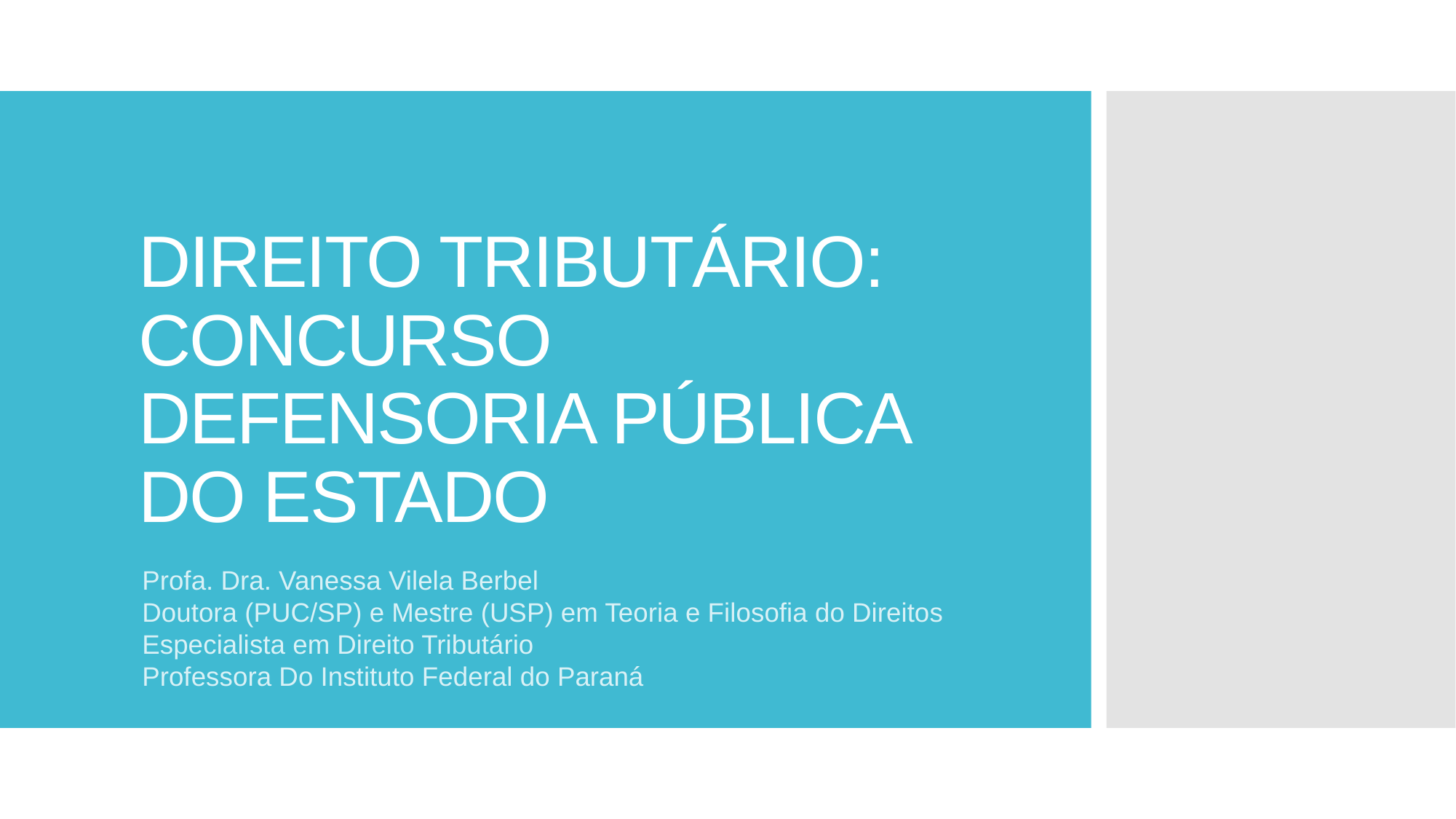

# DIREITO TRIBUTÁRIO: CONCURSO DEFENSORIA PÚBLICA DO ESTADO
Profa. Dra. Vanessa Vilela Berbel
Doutora (PUC/SP) e Mestre (USP) em Teoria e Filosofia do Direitos
Especialista em Direito Tributário
Professora Do Instituto Federal do Paraná